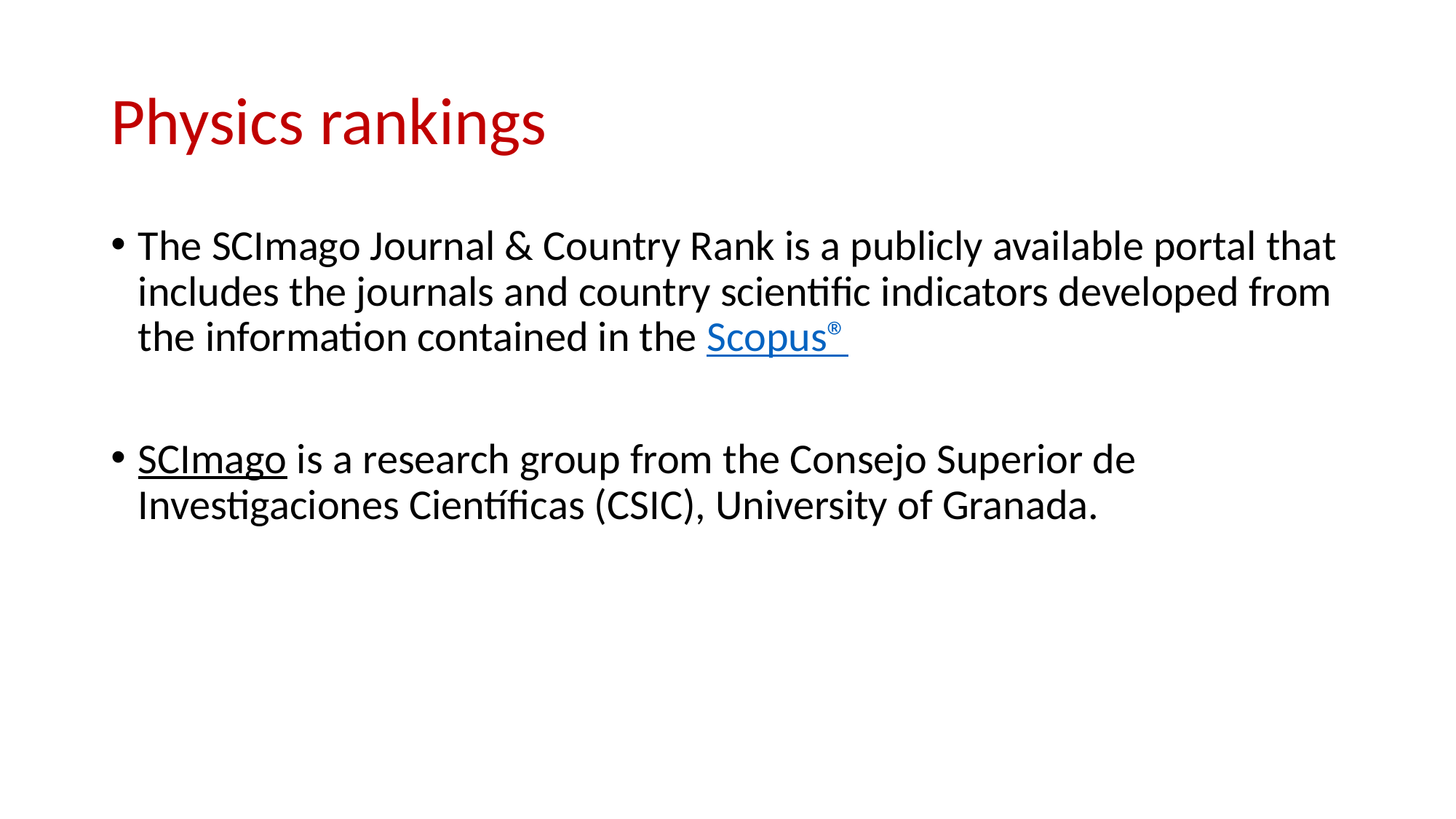

# Physics rankings
The SCImago Journal & Country Rank is a publicly available portal that includes the journals and country scientific indicators developed from the information contained in the Scopus®

SCImago is a research group from the Consejo Superior de Investigaciones Científicas (CSIC), University of Granada.